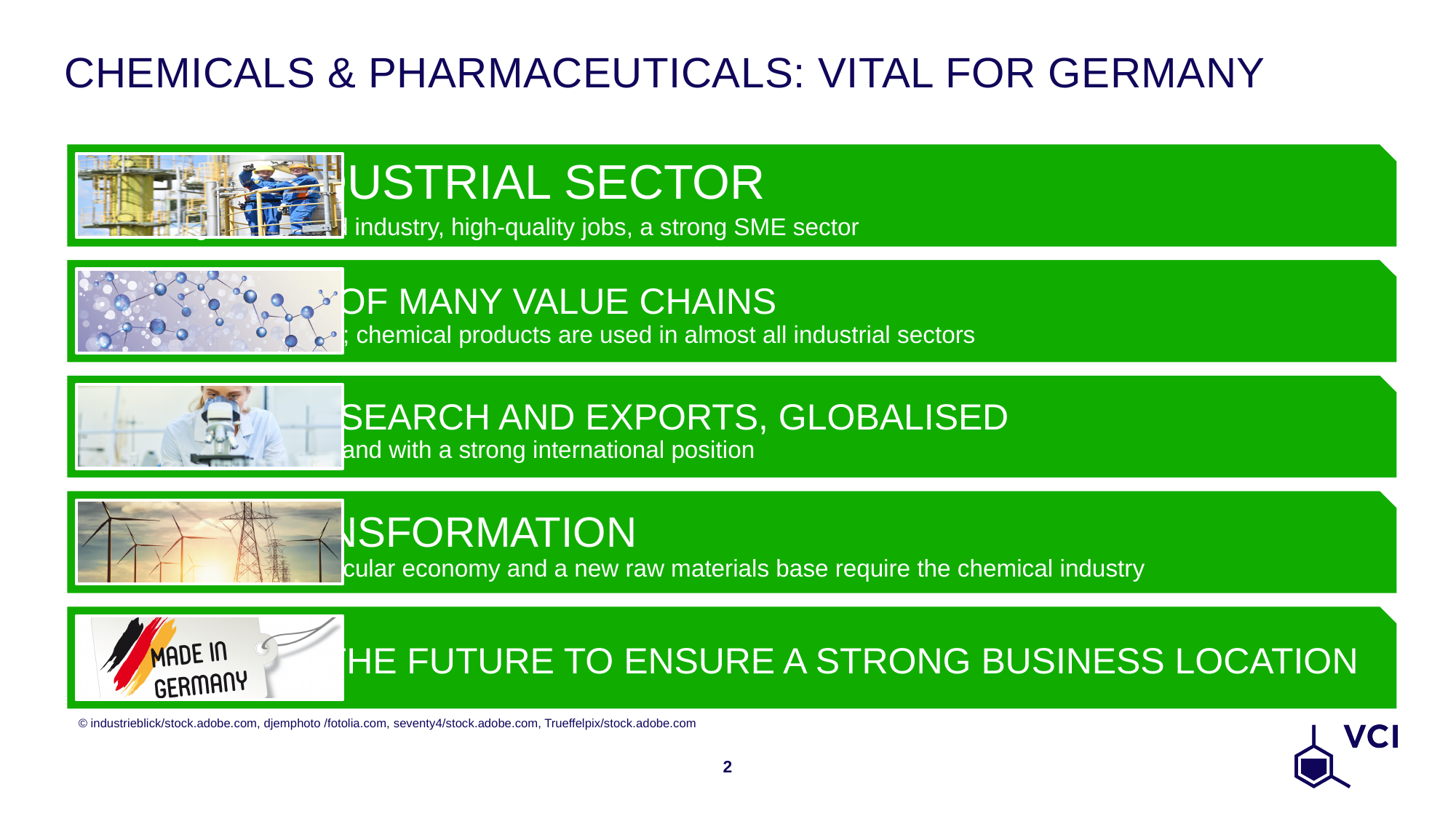

# Chemicals & Pharmaceuticals: vital for Germany
Major industrial sector
 The driving force behind industry, high-quality jobs, a strong SME sector
At the start of many value chains
A wide range of products; chemical products are used in almost all industrial sectors
Strong in research and exports, globalised
Highly innovation-driven and with a strong international position
Key to transformation
Climate neutrality, the circular economy and a new raw materials base require the chemical industry
Agenda for the future to ensure a strong business location
© industrieblick/stock.adobe.com, djemphoto /fotolia.com, seventy4/stock.adobe.com, Trueffelpix/stock.adobe.com

2